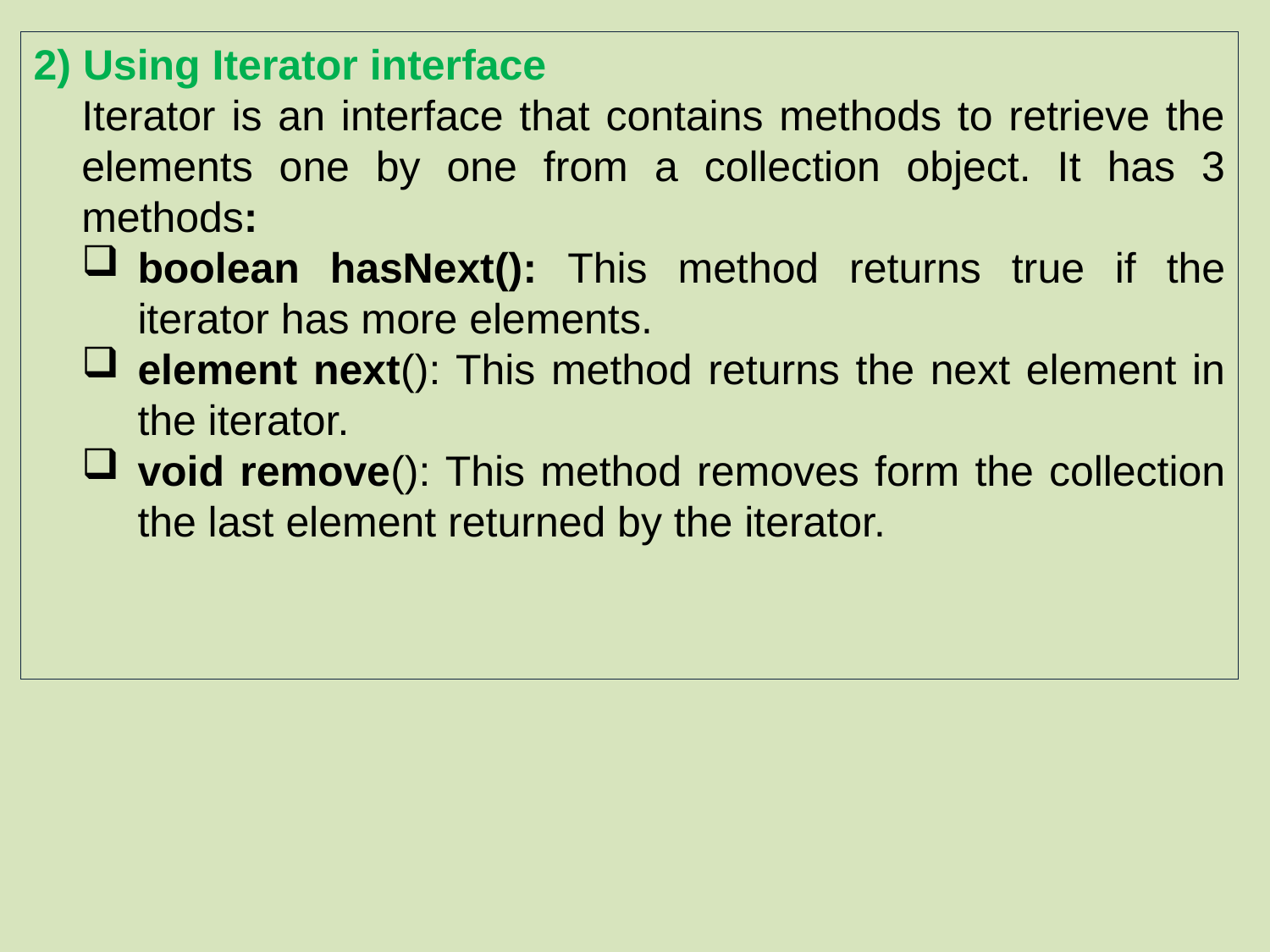

2) Using Iterator interface
Iterator is an interface that contains methods to retrieve the elements one by one from a collection object. It has 3 methods:
boolean hasNext(): This method returns true if the iterator has more elements.
element next(): This method returns the next element in the iterator.
void remove(): This method removes form the collection the last element returned by the iterator.